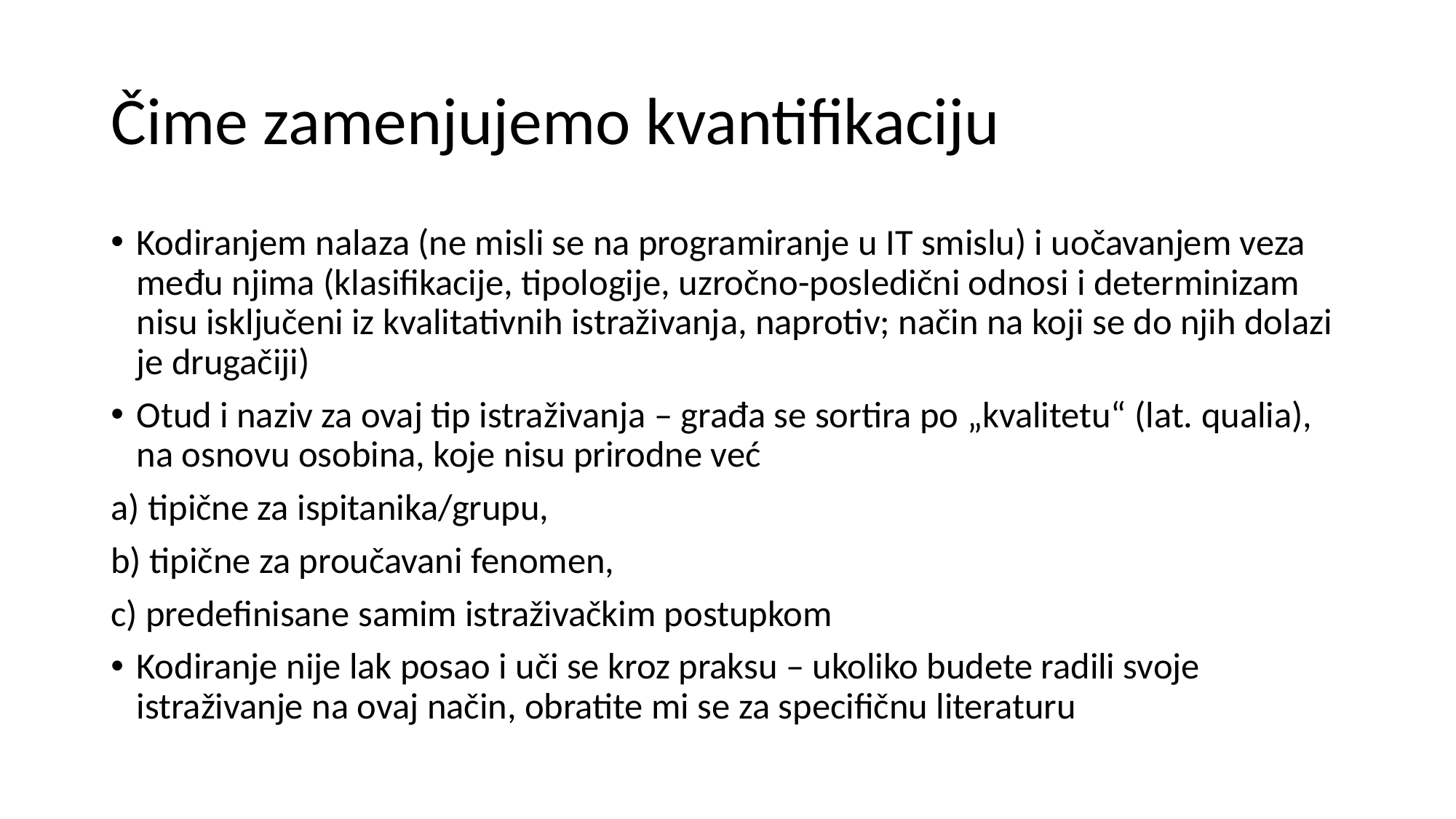

# Čime zamenjujemo kvantifikaciju
Kodiranjem nalaza (ne misli se na programiranje u IT smislu) i uočavanjem veza među njima (klasifikacije, tipologije, uzročno-posledični odnosi i determinizam nisu isključeni iz kvalitativnih istraživanja, naprotiv; način na koji se do njih dolazi je drugačiji)
Otud i naziv za ovaj tip istraživanja – građa se sortira po „kvalitetu“ (lat. qualia), na osnovu osobina, koje nisu prirodne već
a) tipične za ispitanika/grupu,
b) tipične za proučavani fenomen,
c) predefinisane samim istraživačkim postupkom
Kodiranje nije lak posao i uči se kroz praksu – ukoliko budete radili svoje istraživanje na ovaj način, obratite mi se za specifičnu literaturu